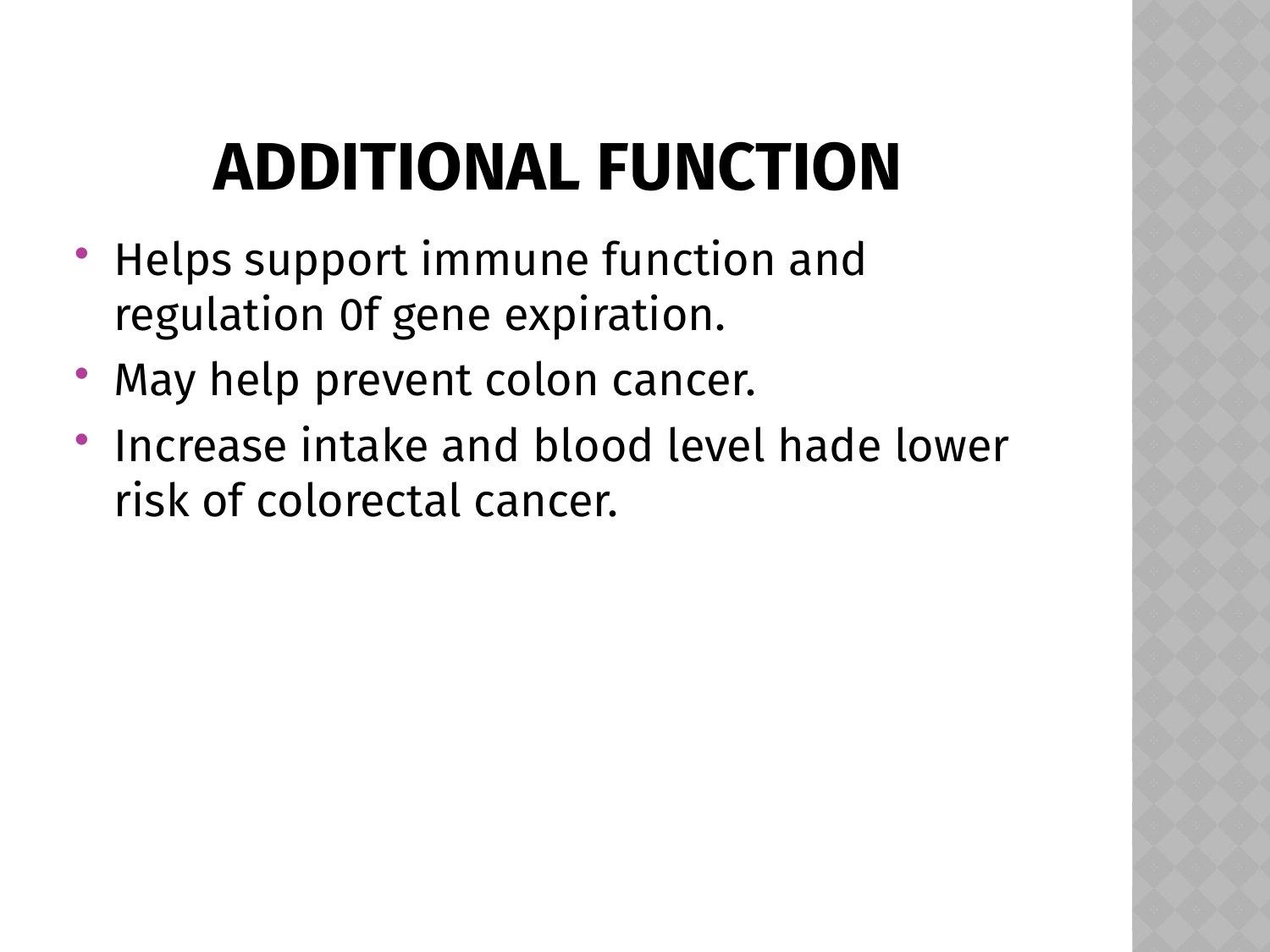

# Additional function
Helps support immune function and regulation 0f gene expiration.
May help prevent colon cancer.
Increase intake and blood level hade lower risk of colorectal cancer.